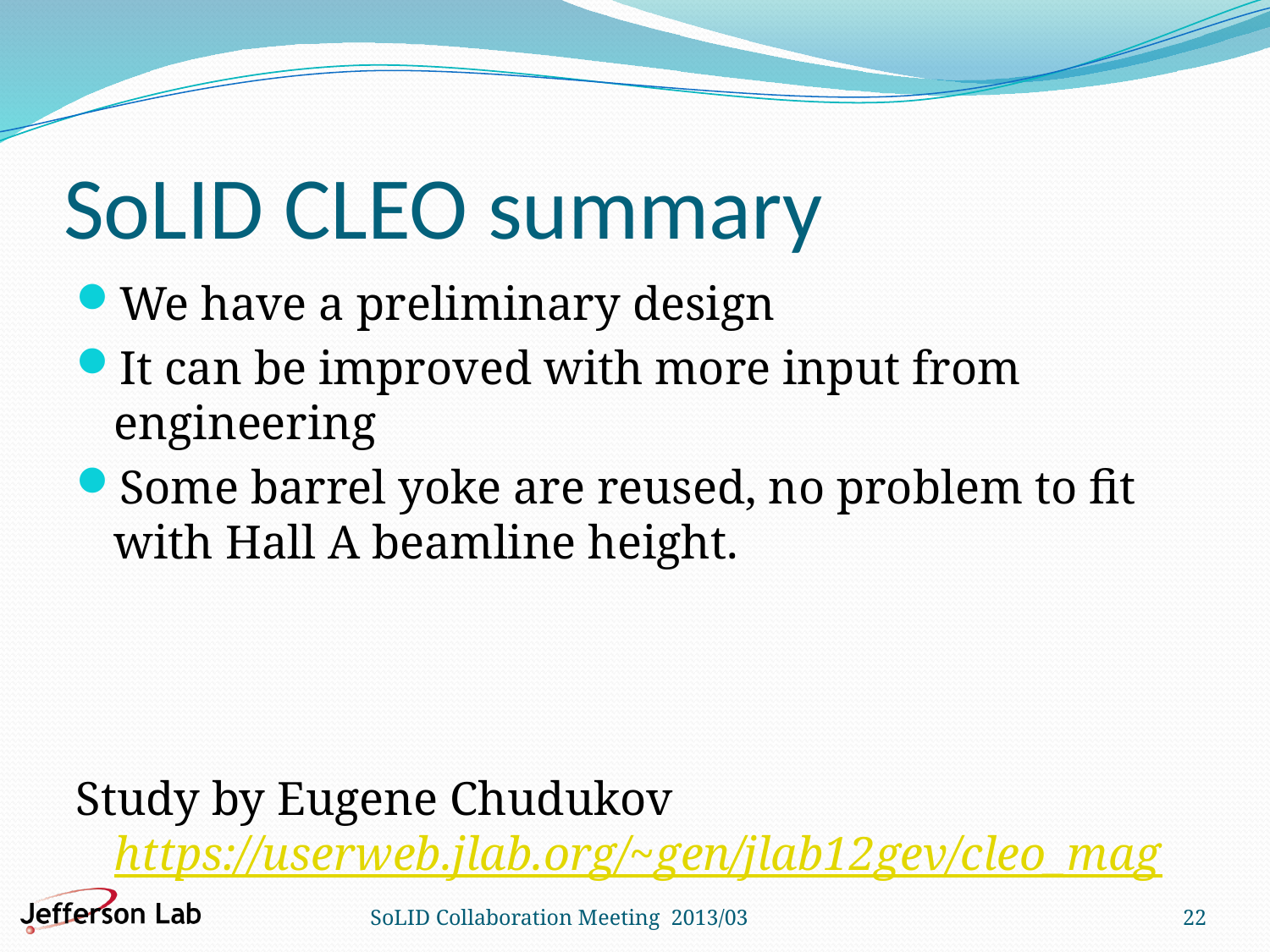

# SoLID CLEO summary
We have a preliminary design
It can be improved with more input from engineering
Some barrel yoke are reused, no problem to fit with Hall A beamline height.

Study by Eugene Chudukov https://userweb.jlab.org/~gen/jlab12gev/cleo_mag

SoLID Collaboration Meeting  2013/03
22